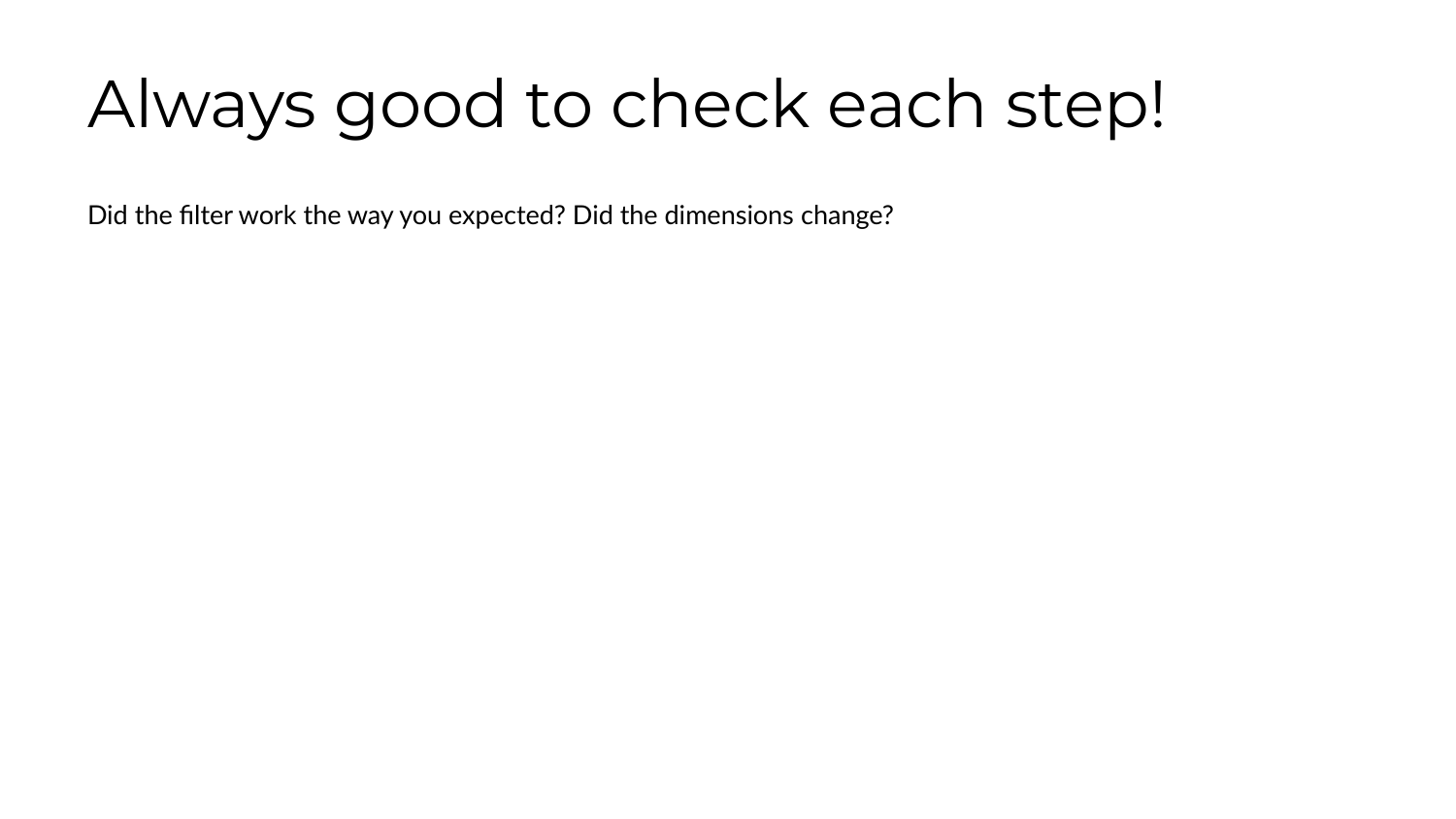

# Always good to check each step!
Did the filter work the way you expected? Did the dimensions change?